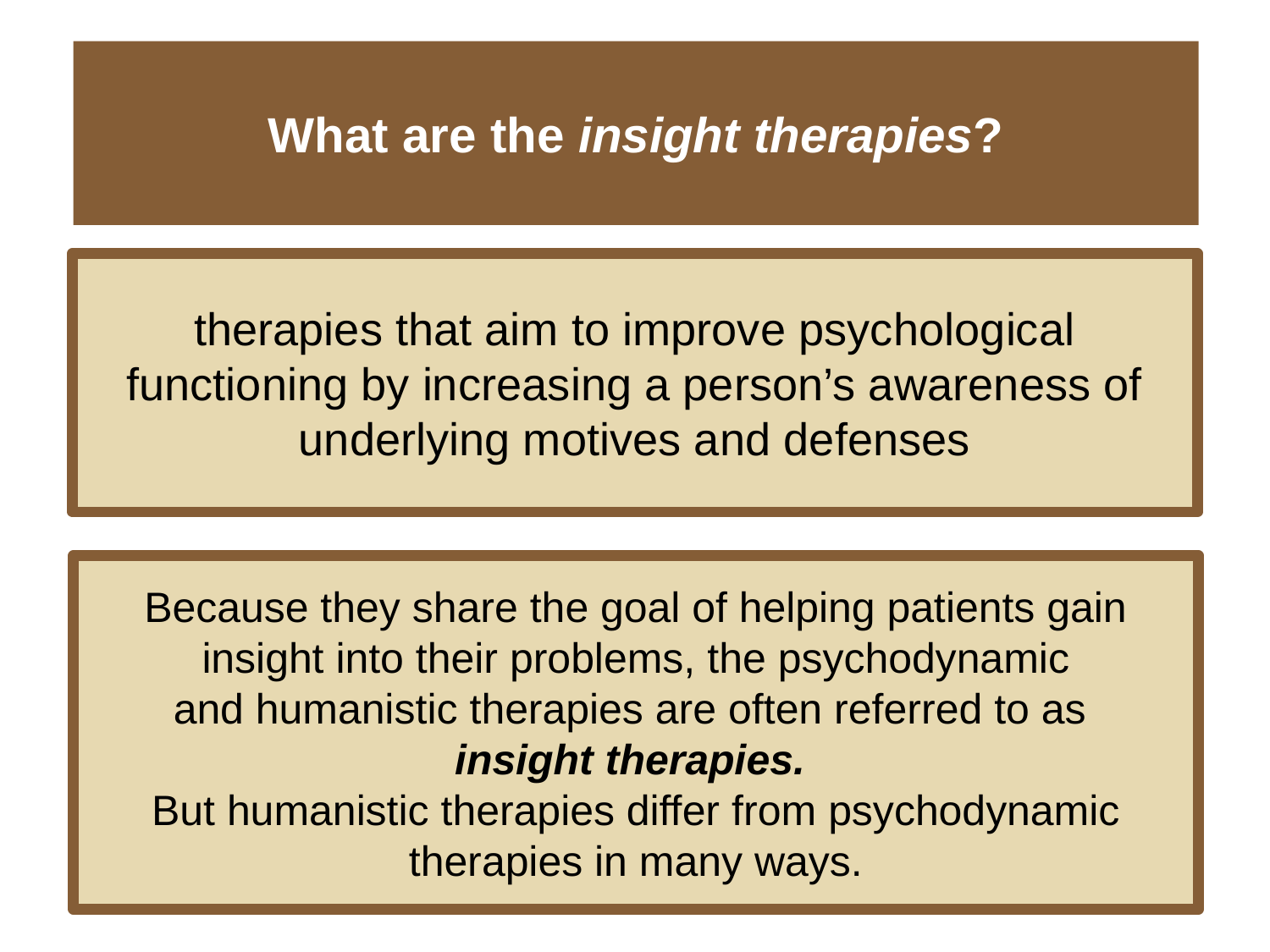

# What are the insight therapies?
therapies that aim to improve psychological
functioning by increasing a person’s awareness of underlying motives and defenses
Because they share the goal of helping patients gain insight into their problems, the psychodynamic
and humanistic therapies are often referred to as
insight therapies.
But humanistic therapies differ from psychodynamic therapies in many ways.